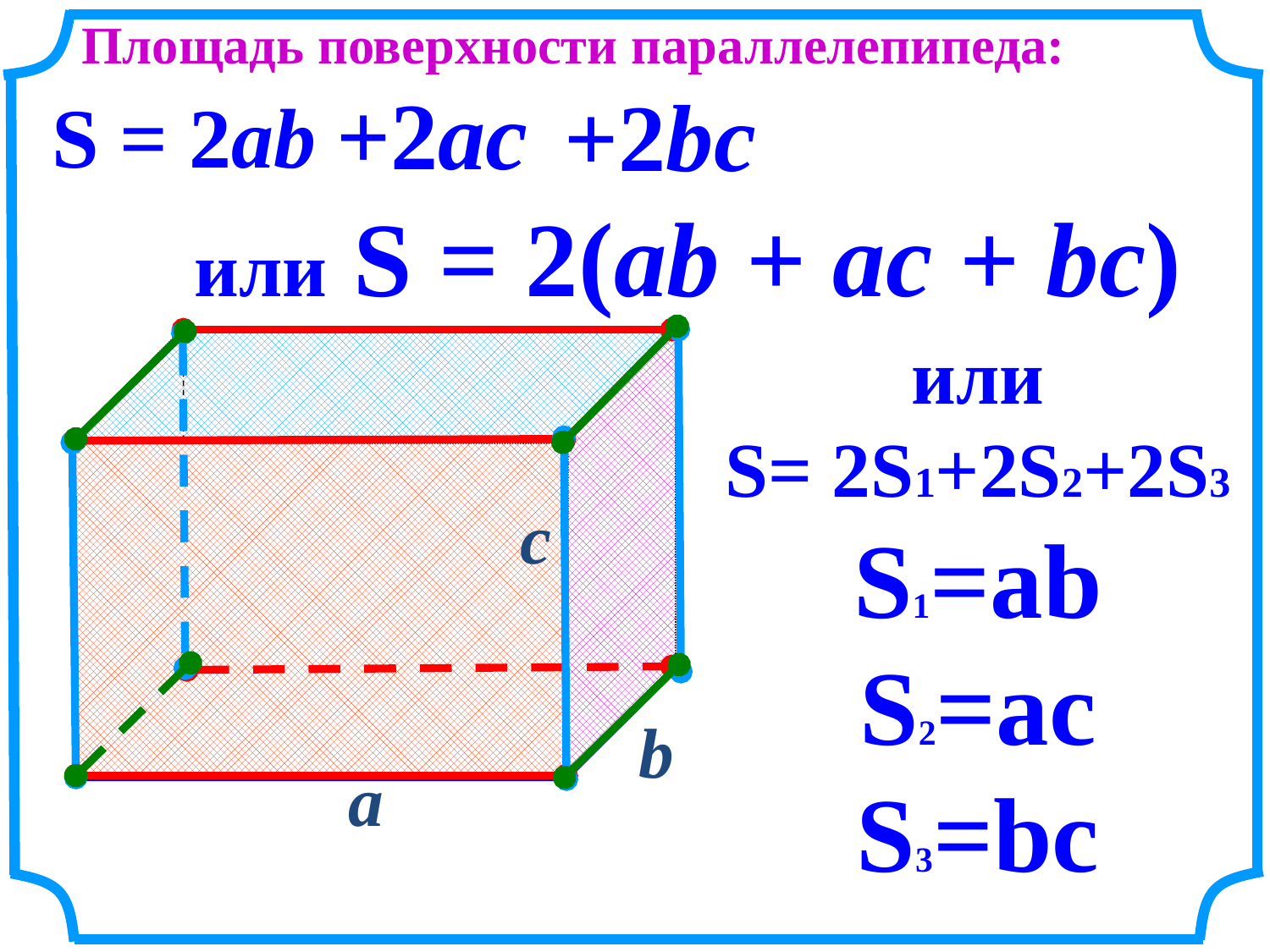

Площадь поверхности параллелепипеда:
+2ac
+2bc
S = 2ab
или S = 2(ab + ac + bc)
или
S= 2S1+2S2+2S3
S1=ab
S2=ac
S3=bc

c

b
a